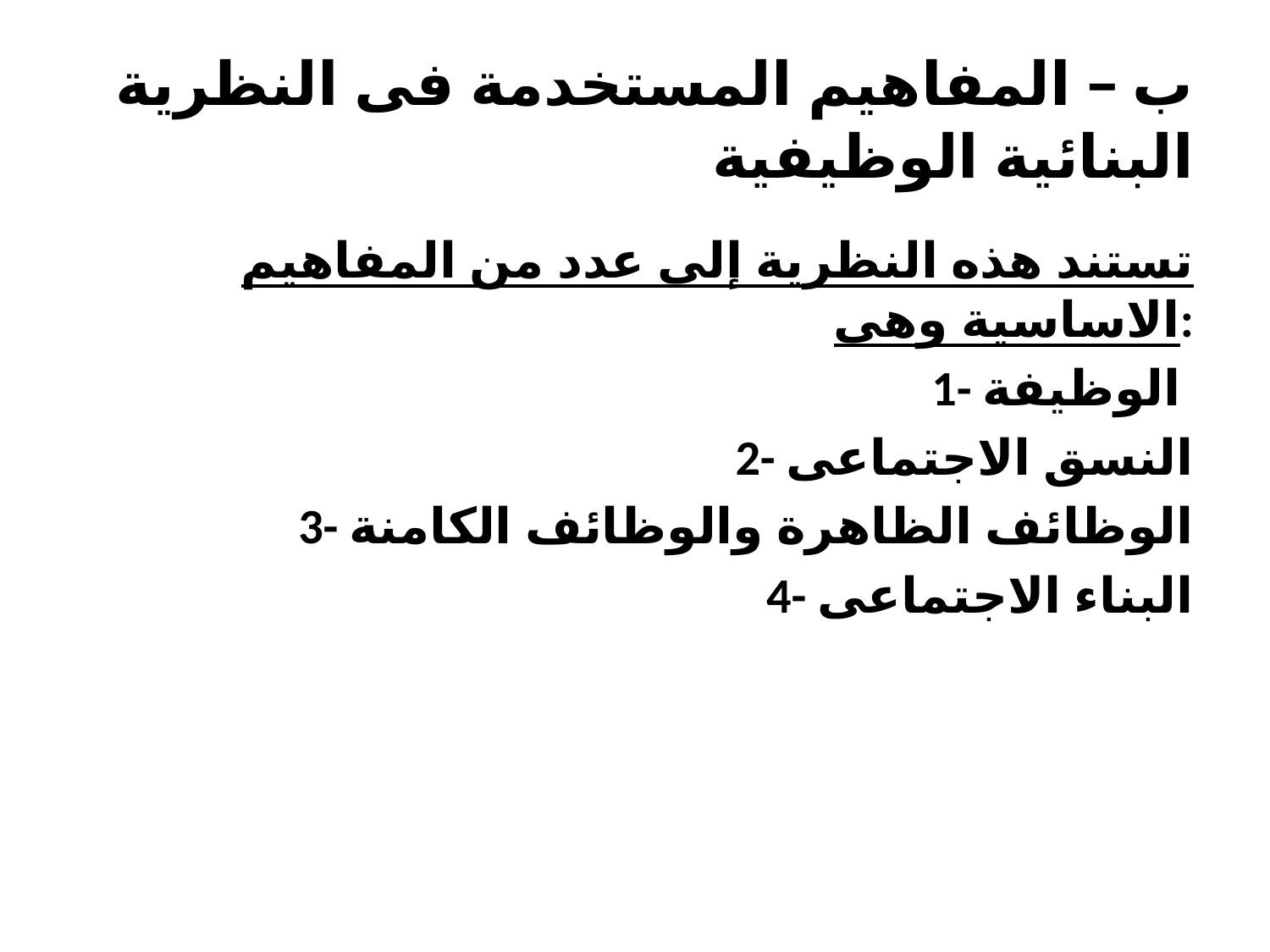

# ب – المفاهيم المستخدمة فى النظرية البنائية الوظيفية
تستند هذه النظرية إلى عدد من المفاهيم الاساسية وهى:
1- الوظيفة
2- النسق الاجتماعى
3- الوظائف الظاهرة والوظائف الكامنة
4- البناء الاجتماعى